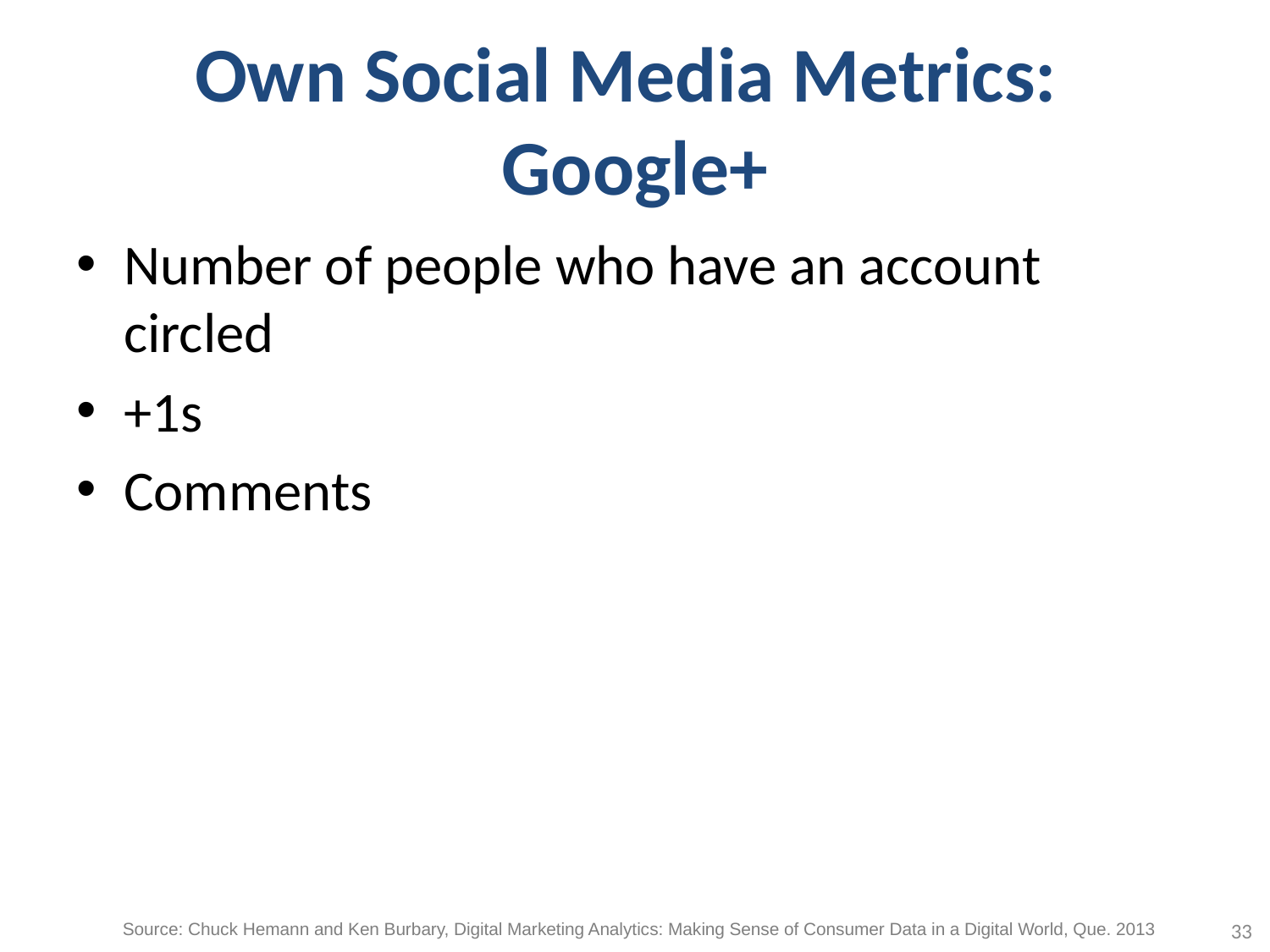

# Own Social Media Metrics: Google+
Number of people who have an account circled
+1s
Comments
33
Source: Chuck Hemann and Ken Burbary, Digital Marketing Analytics: Making Sense of Consumer Data in a Digital World, Que. 2013